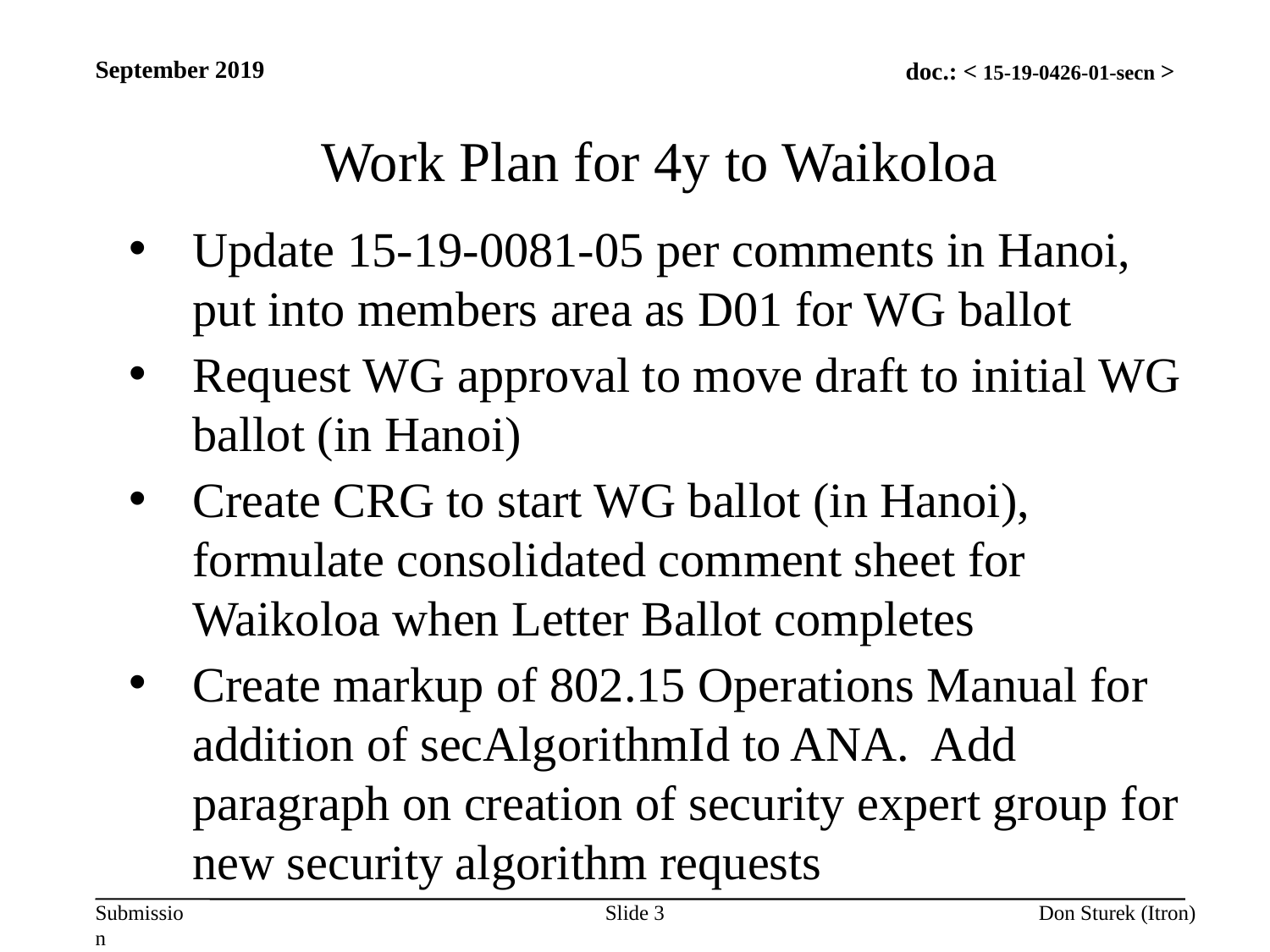

September 2019
Work Plan for 4y to Waikoloa
Update 15-19-0081-05 per comments in Hanoi, put into members area as D01 for WG ballot
Request WG approval to move draft to initial WG ballot (in Hanoi)
Create CRG to start WG ballot (in Hanoi), formulate consolidated comment sheet for Waikoloa when Letter Ballot completes
Create markup of 802.15 Operations Manual for addition of secAlgorithmId to ANA.  Add paragraph on creation of security expert group for new security algorithm requests
Slide 3
Don Sturek (Itron)